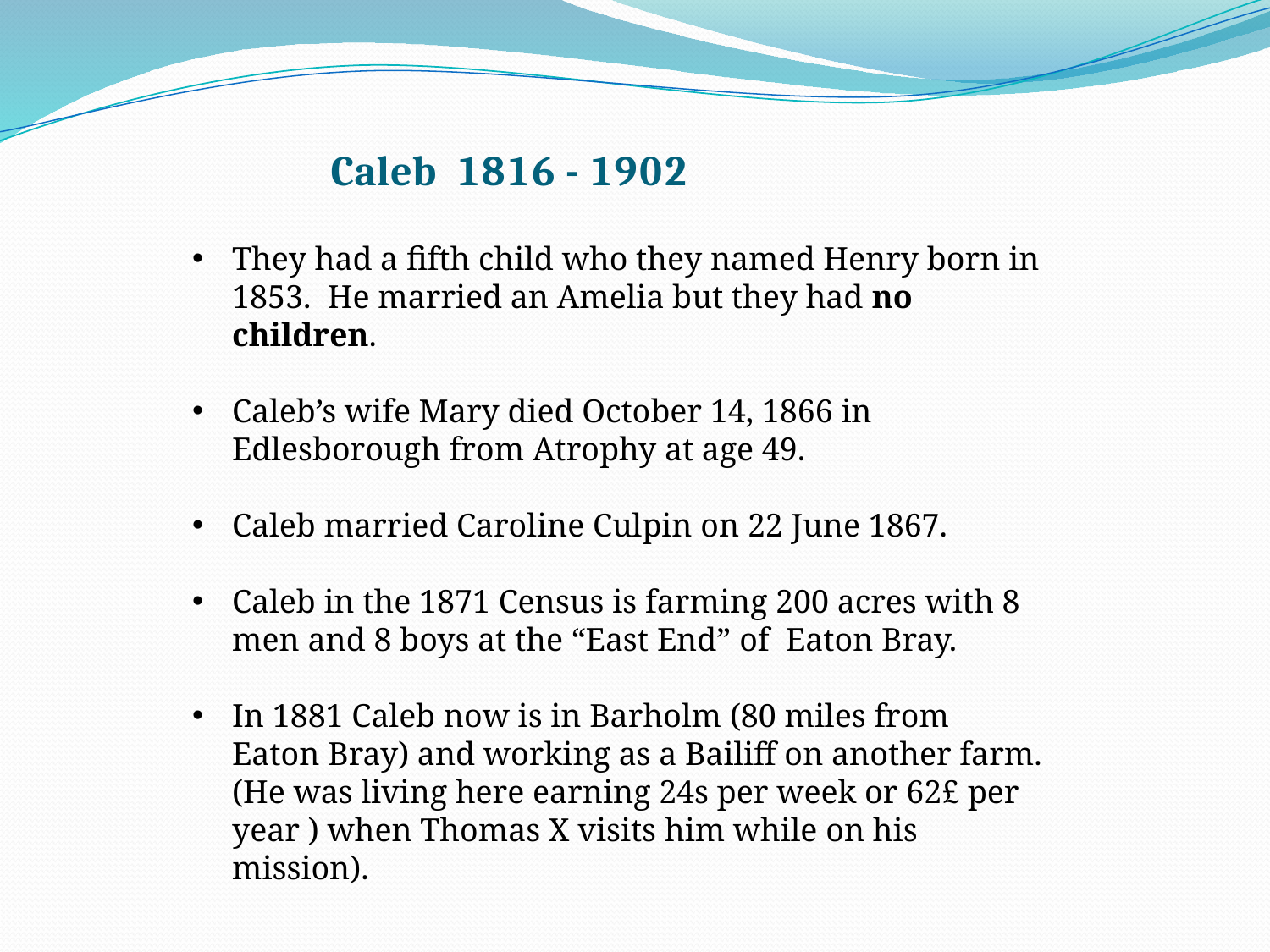

Caleb  1816 - 1902
They had a fifth child who they named Henry born in 1853.  He married an Amelia but they had no children.

Caleb’s wife Mary died October 14, 1866 in Edlesborough from Atrophy at age 49.

Caleb married Caroline Culpin on 22 June 1867.

Caleb in the 1871 Census is farming 200 acres with 8 men and 8 boys at the “East End” of  Eaton Bray.

In 1881 Caleb now is in Barholm (80 miles from Eaton Bray) and working as a Bailiff on another farm. (He was living here earning 24s per week or 62£ per year ) when Thomas X visits him while on his mission).